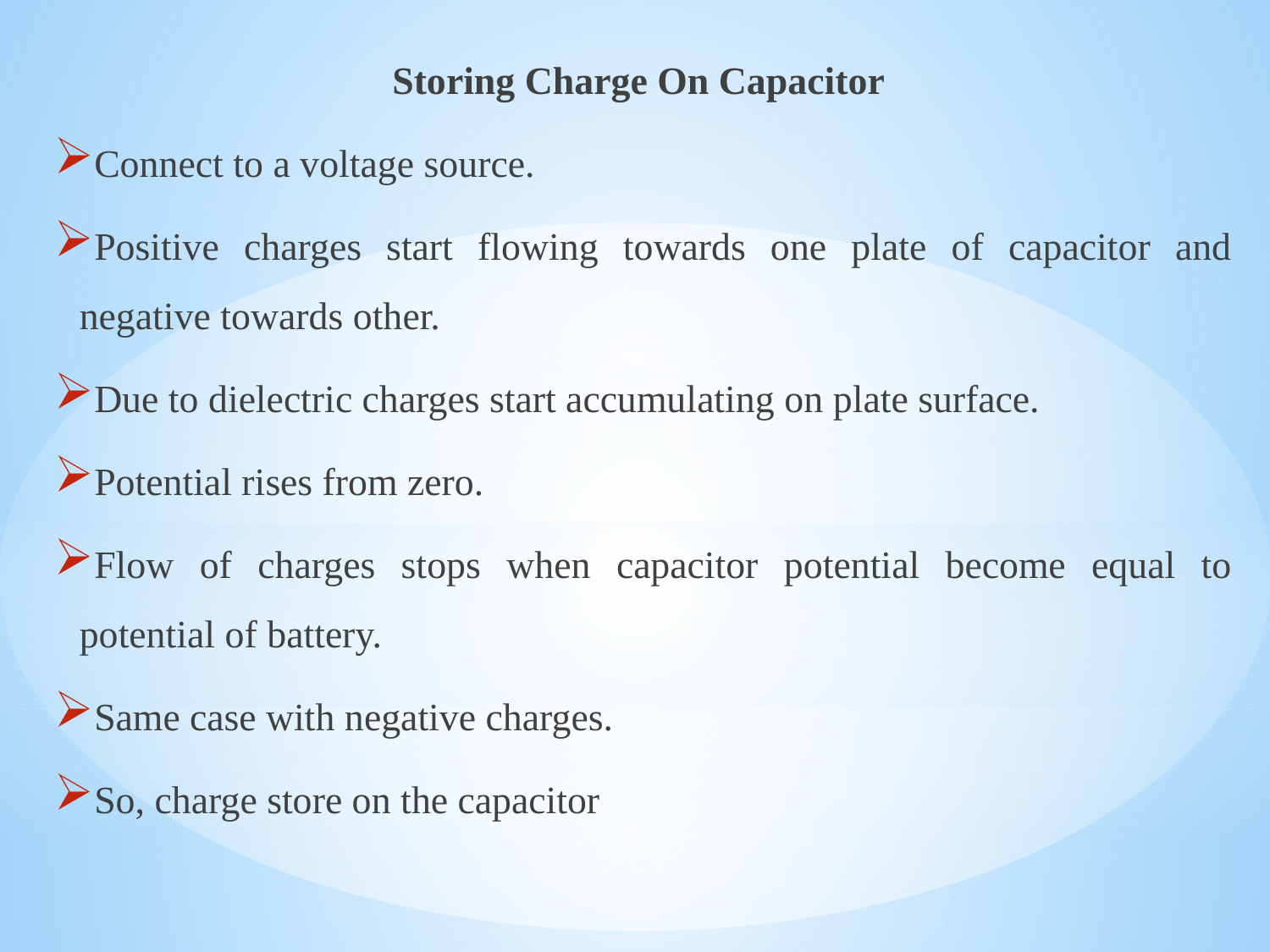

Storing Charge On Capacitor
Connect to a voltage source.
Positive charges start flowing towards one plate of capacitor and negative towards other.
Due to dielectric charges start accumulating on plate surface.
Potential rises from zero.
Flow of charges stops when capacitor potential become equal to potential of battery.
Same case with negative charges.
So, charge store on the capacitor